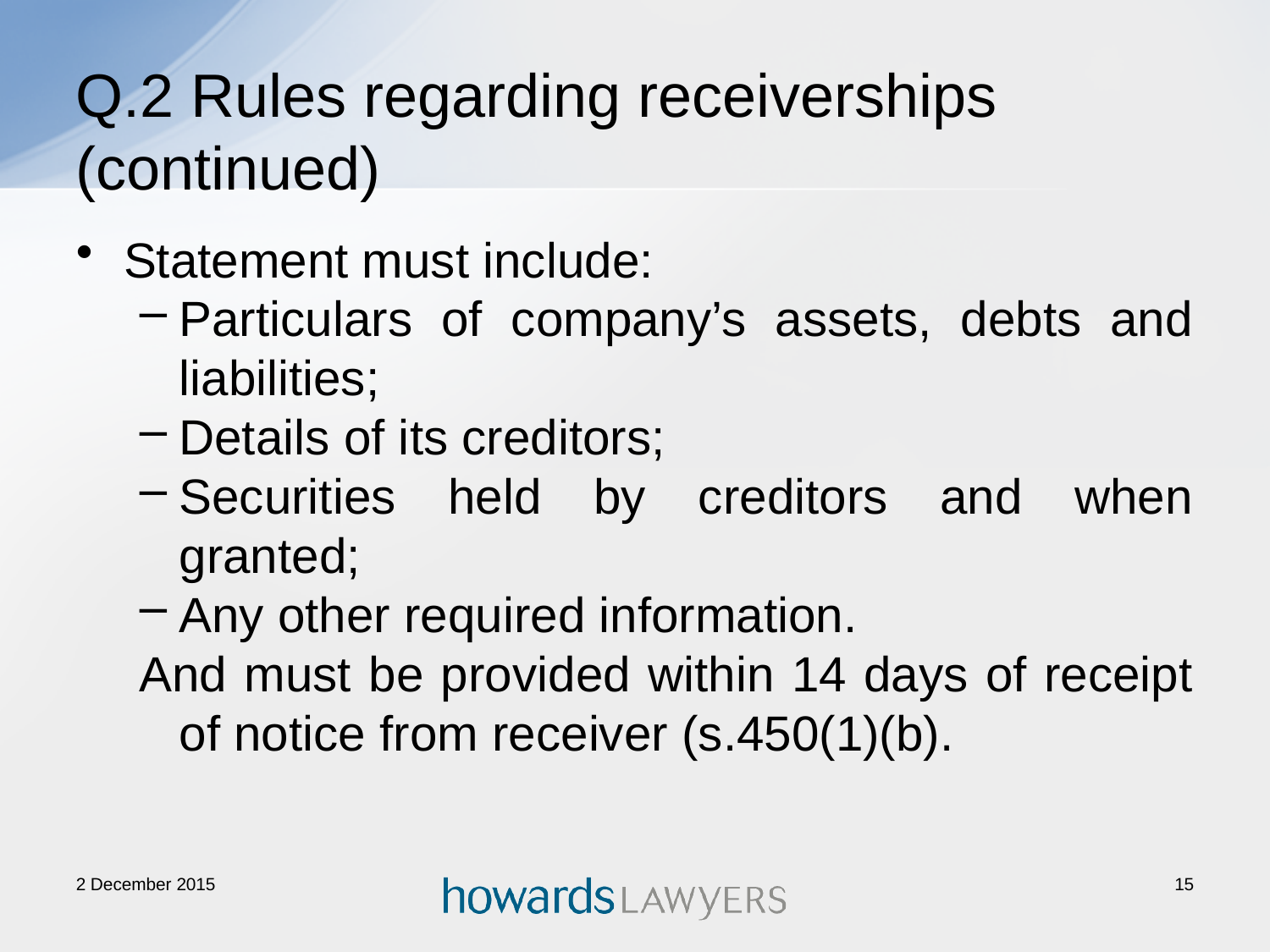

# Q.2 Rules regarding receiverships (continued)
Statement must include:
Particulars of company’s assets, debts and liabilities;
Details of its creditors;
Securities held by creditors and when granted;
Any other required information.
And must be provided within 14 days of receipt of notice from receiver (s.450(1)(b).

2 December 2015
15